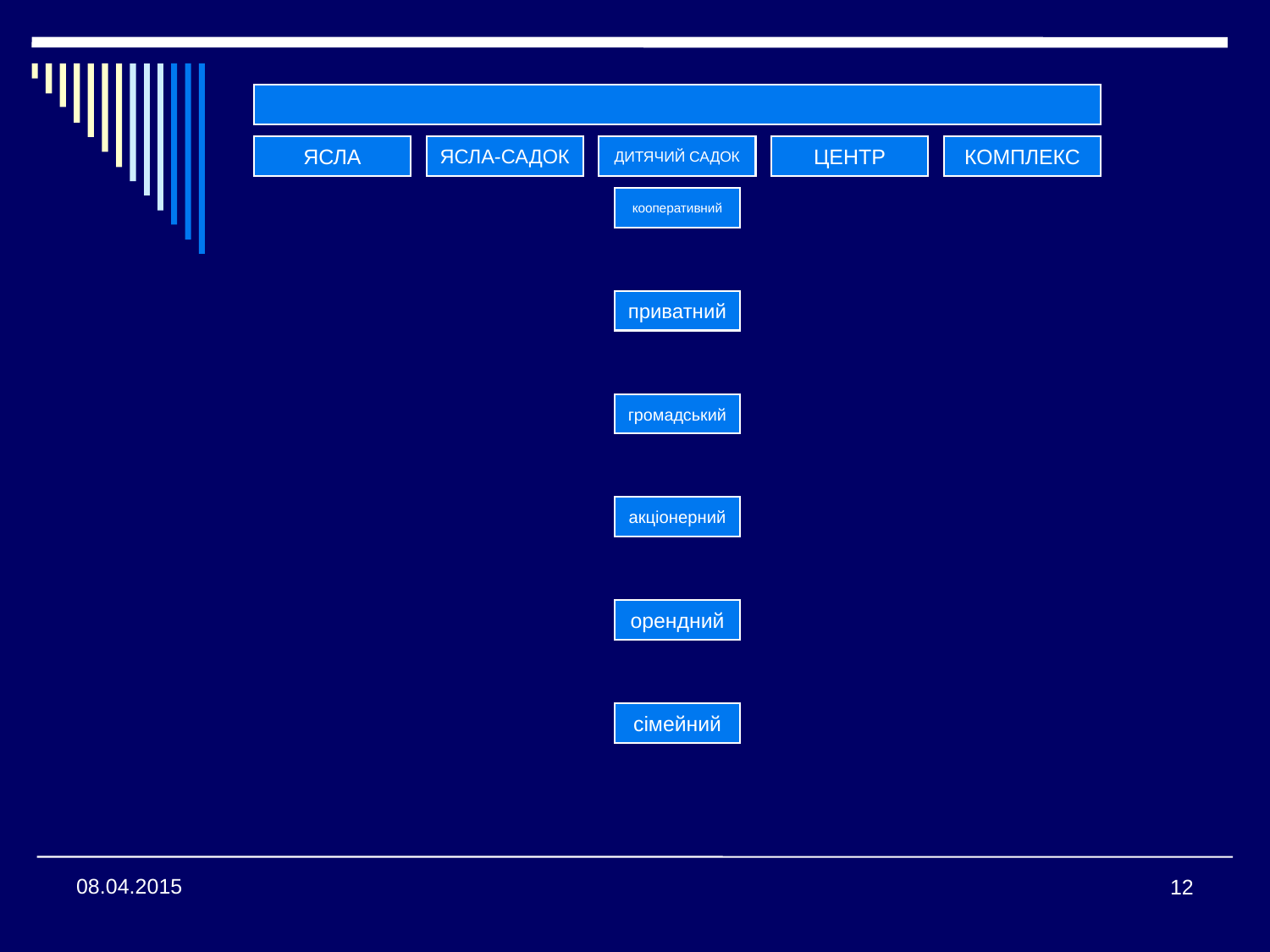

ЯСЛА
ЯСЛА-САДОК
ДИТЯЧИЙ САДОК
кооперативний
приватний
громадський
акціонерний
орендний
сімейний
ЦЕНТР
КОМПЛЕКС
08.04.2015
12